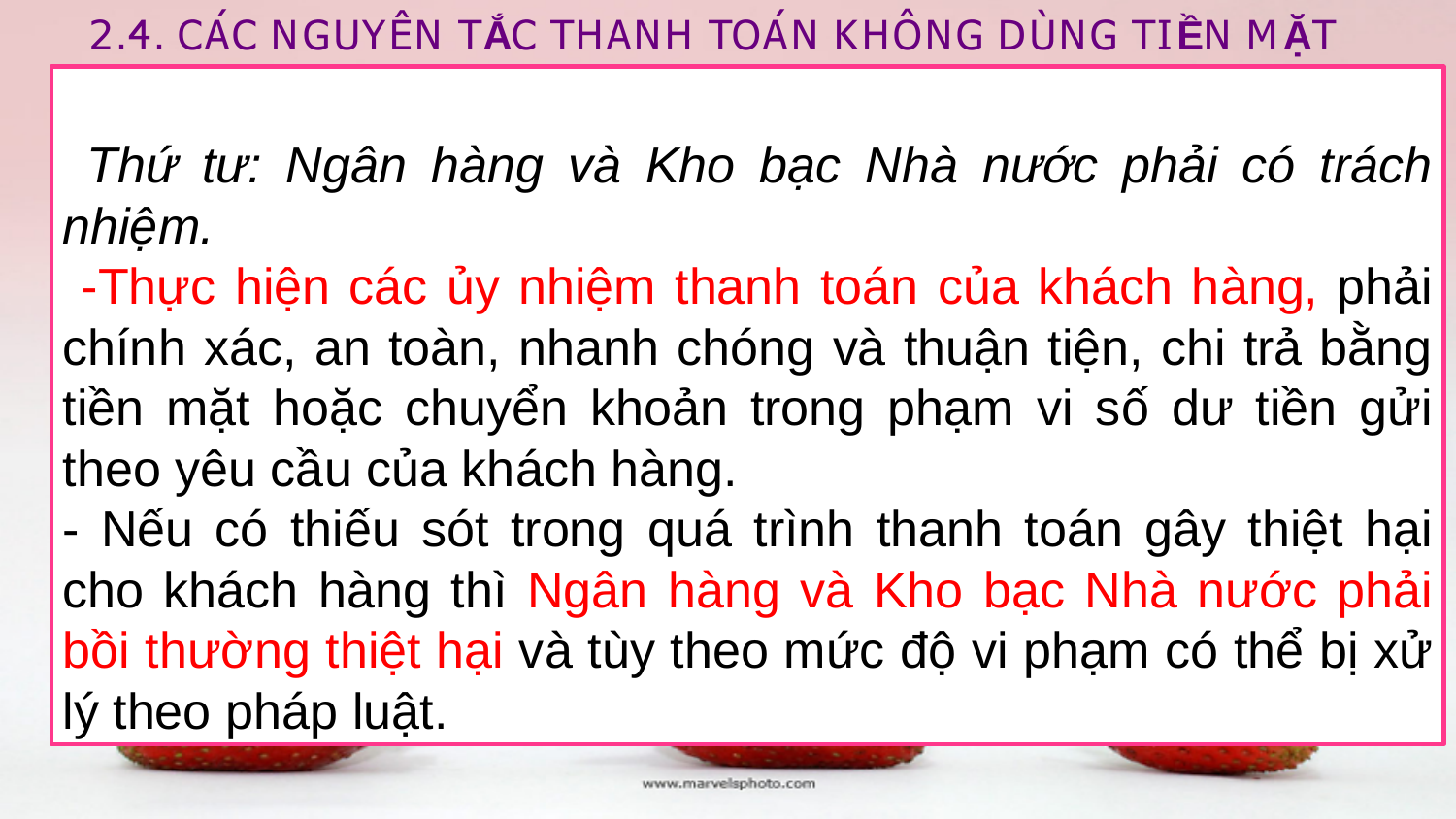

2.4. Các NGUYÊN TẮC thanh toán không dùng tiền mặt

 Thứ tư: Ngân hàng và Kho bạc Nhà nước phải có trách nhiệm.
 -Thực hiện các ủy nhiệm thanh toán của khách hàng, phải chính xác, an toàn, nhanh chóng và thuận tiện, chi trả bằng tiền mặt hoặc chuyển khoản trong phạm vi số dư tiền gửi theo yêu cầu của khách hàng.
- Nếu có thiếu sót trong quá trình thanh toán gây thiệt hại cho khách hàng thì Ngân hàng và Kho bạc Nhà nước phải bồi thường thiệt hại và tùy theo mức độ vi phạm có thể bị xử lý theo pháp luật.